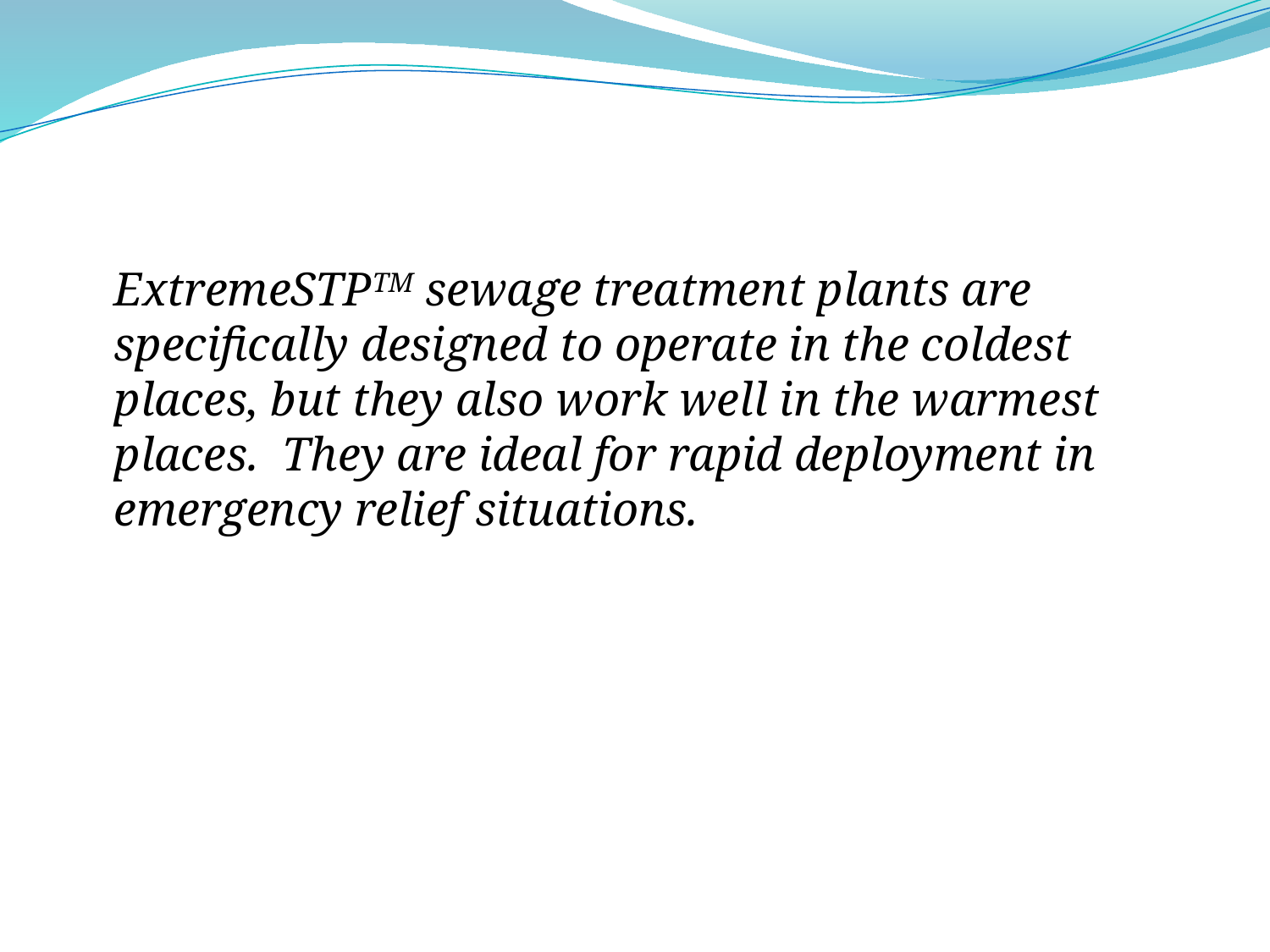

# ExtremeSTPTM sewage treatment plants are specifically designed to operate in the coldest places, but they also work well in the warmest places.  They are ideal for rapid deployment in emergency relief situations.